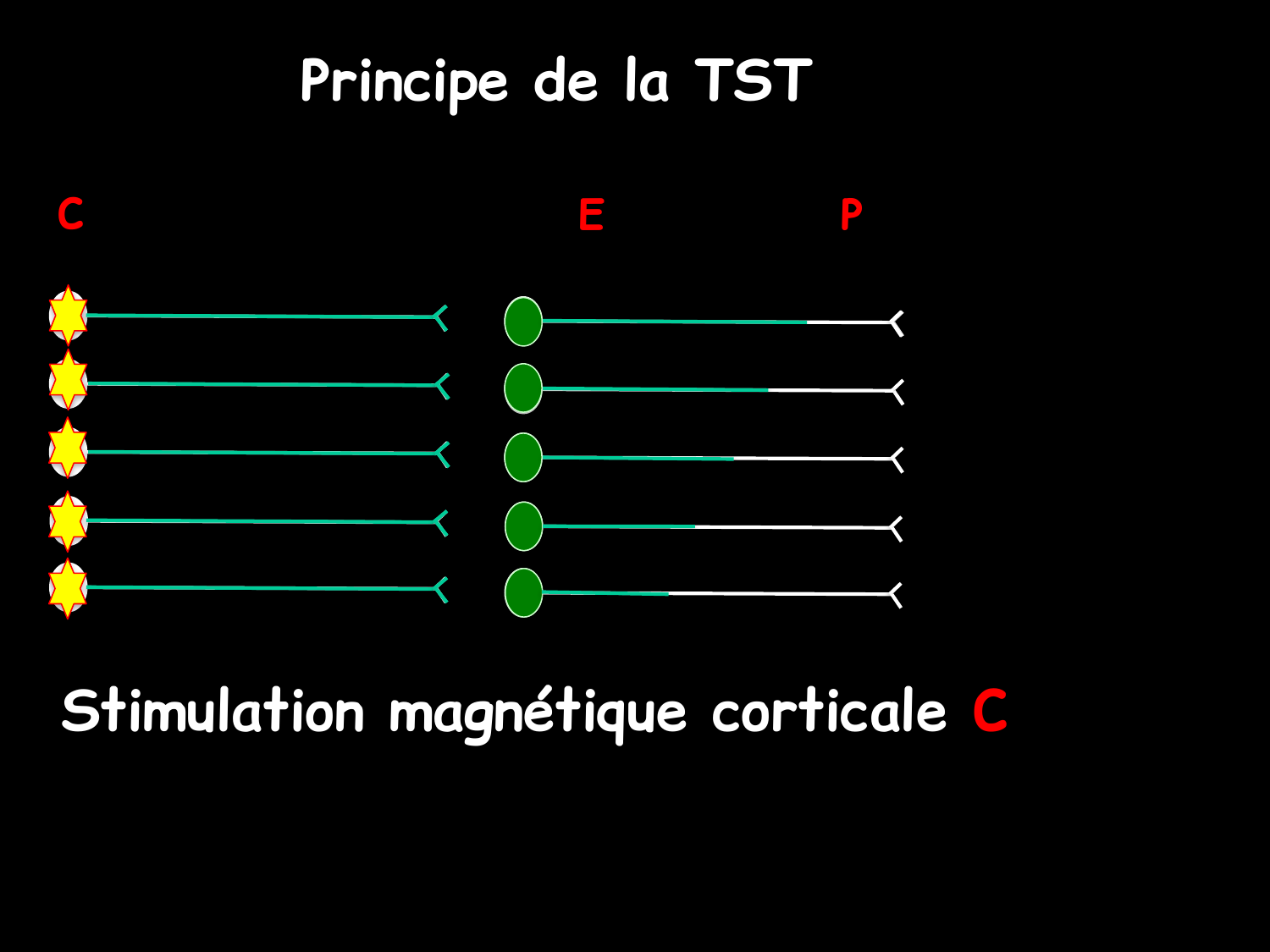

Principe de la TST
C
E
P

Stimulation magnétique corticale C